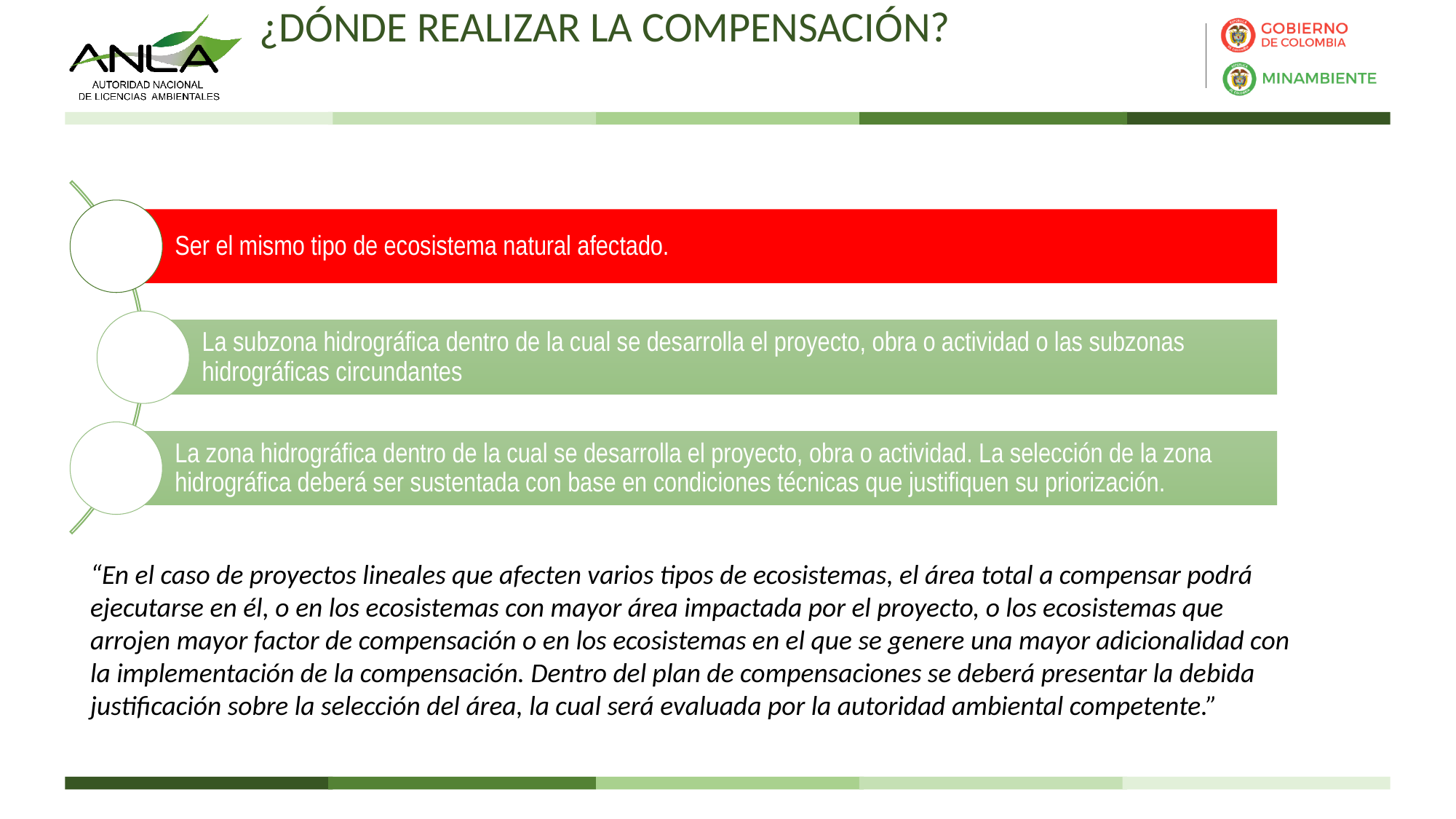

# ¿DÓNDE REALIZAR LA COMPENSACIÓN?
Ser el mismo tipo de ecosistema natural afectado.
La subzona hidrográfica dentro de la cual se desarrolla el proyecto, obra o actividad o las subzonas hidrográficas circundantes
La zona hidrográfica dentro de la cual se desarrolla el proyecto, obra o actividad. La selección de la zona hidrográfica deberá ser sustentada con base en condiciones técnicas que justifiquen su priorización.
“En el caso de proyectos lineales que afecten varios tipos de ecosistemas, el área total a compensar podrá
ejecutarse en él, o en los ecosistemas con mayor área impactada por el proyecto, o los ecosistemas que
arrojen mayor factor de compensación o en los ecosistemas en el que se genere una mayor adicionalidad con
la implementación de la compensación. Dentro del plan de compensaciones se deberá presentar la debida
justificación sobre la selección del área, la cual será evaluada por la autoridad ambiental competente.”